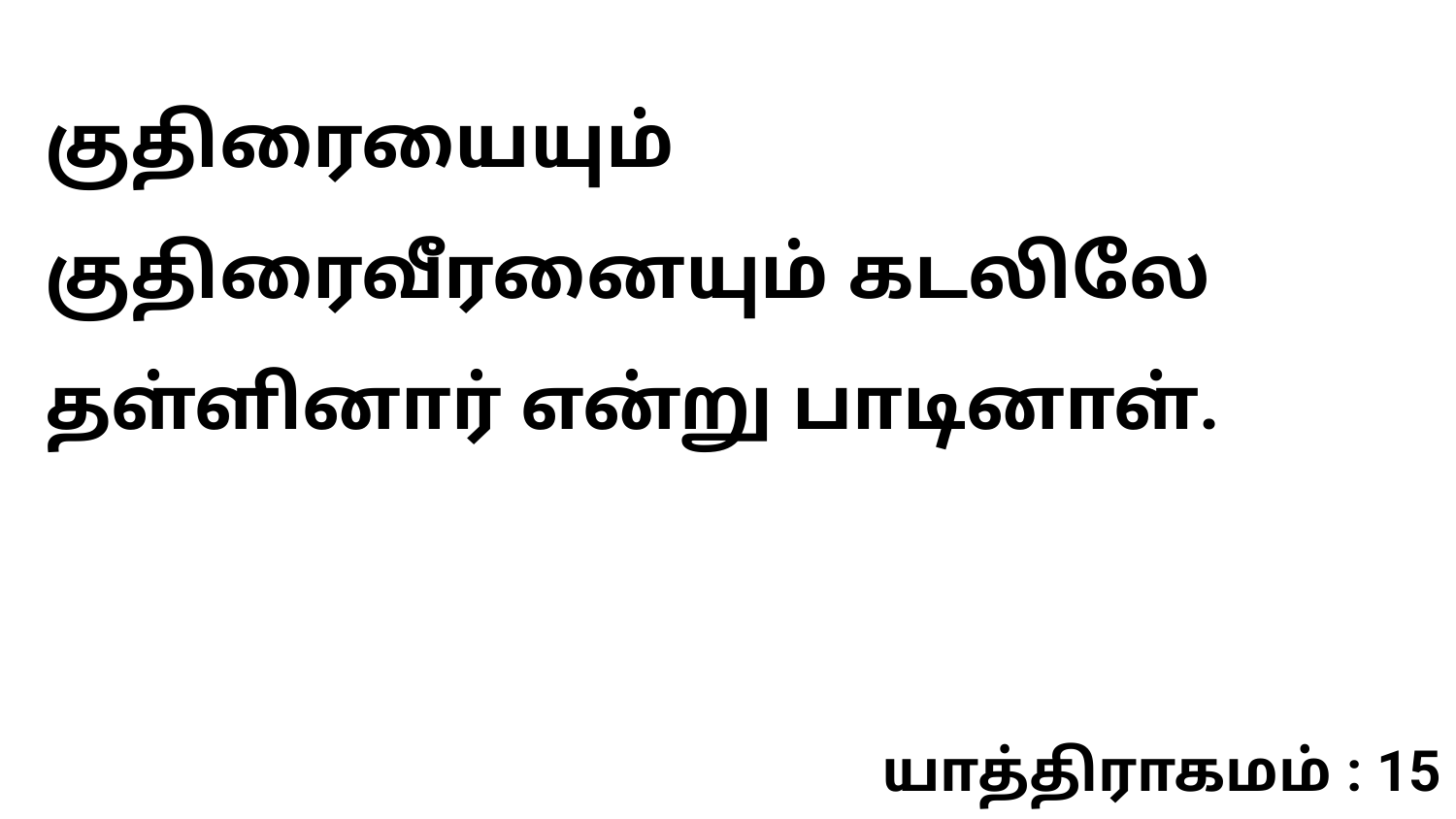

குதிரையையும் குதிரைவீரனையும் கடலிலே தள்ளினார் என்று பாடினாள்.
யாத்திராகமம் : 15